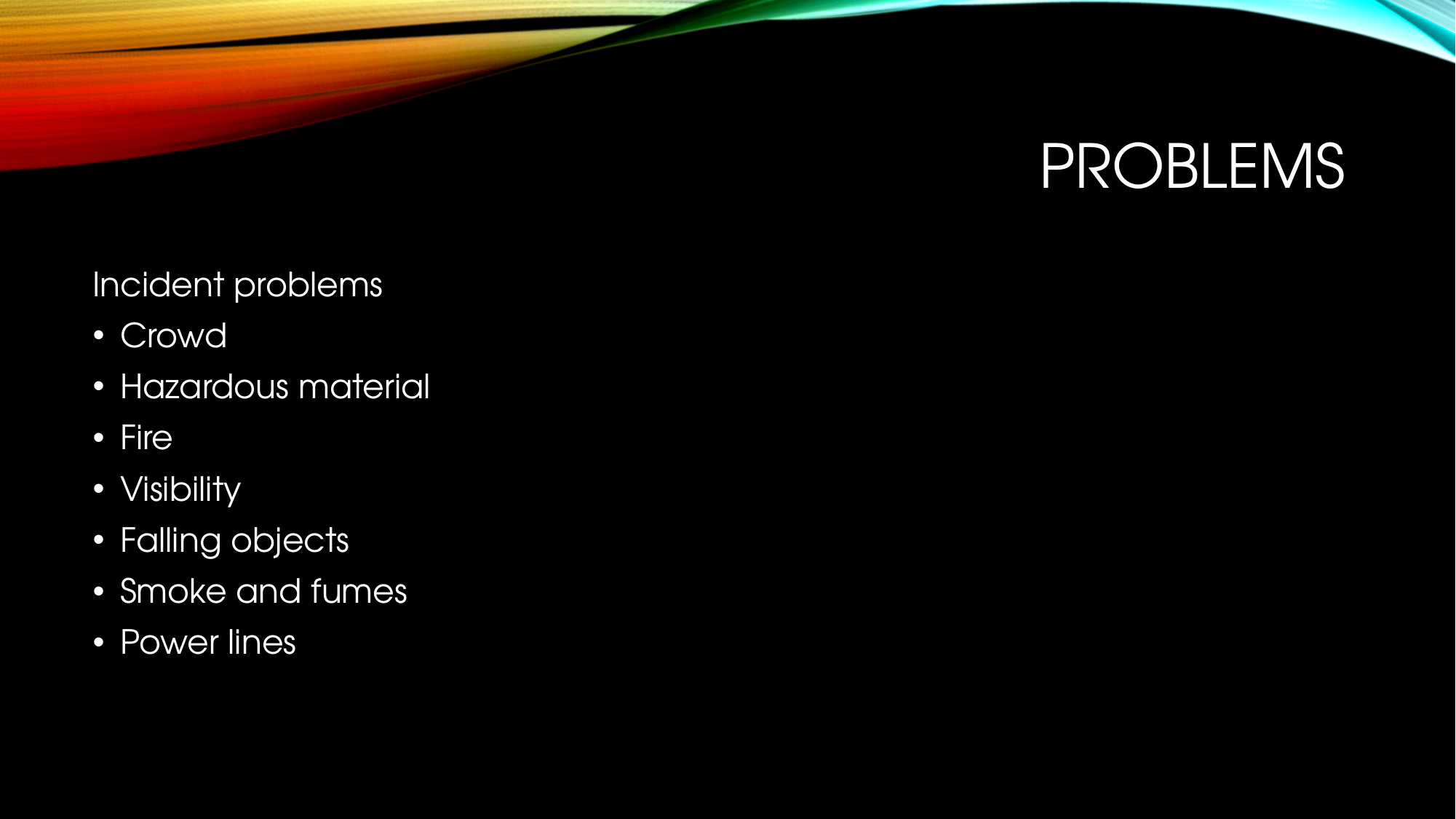

# Problems
Incident problems
Crowd
Hazardous material
Fire
Visibility
Falling objects
Smoke and fumes
Power lines